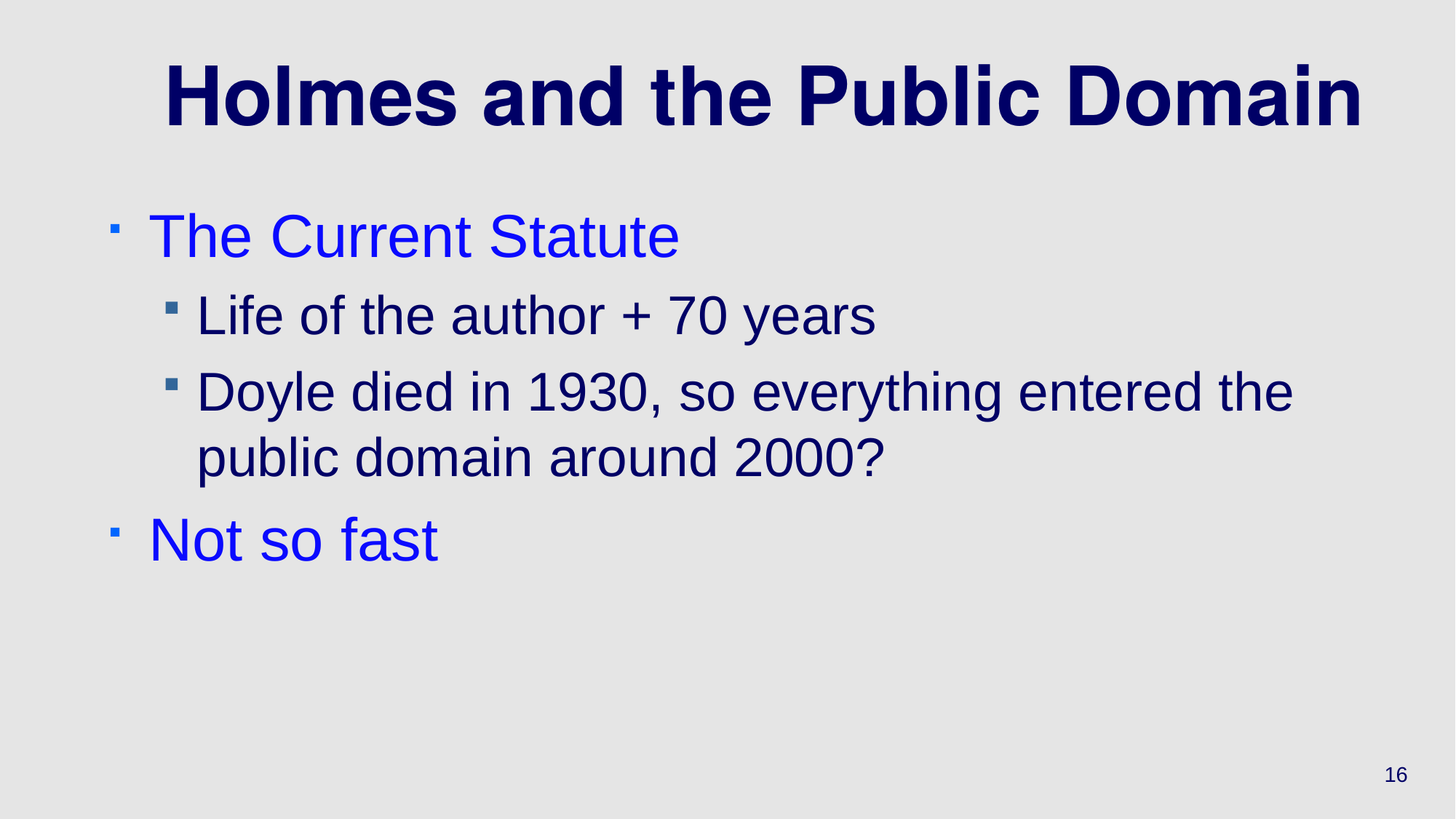

# Holmes and the Public Domain
The Current Statute
Life of the author + 70 years
Doyle died in 1930, so everything entered the public domain around 2000?
Not so fast
16